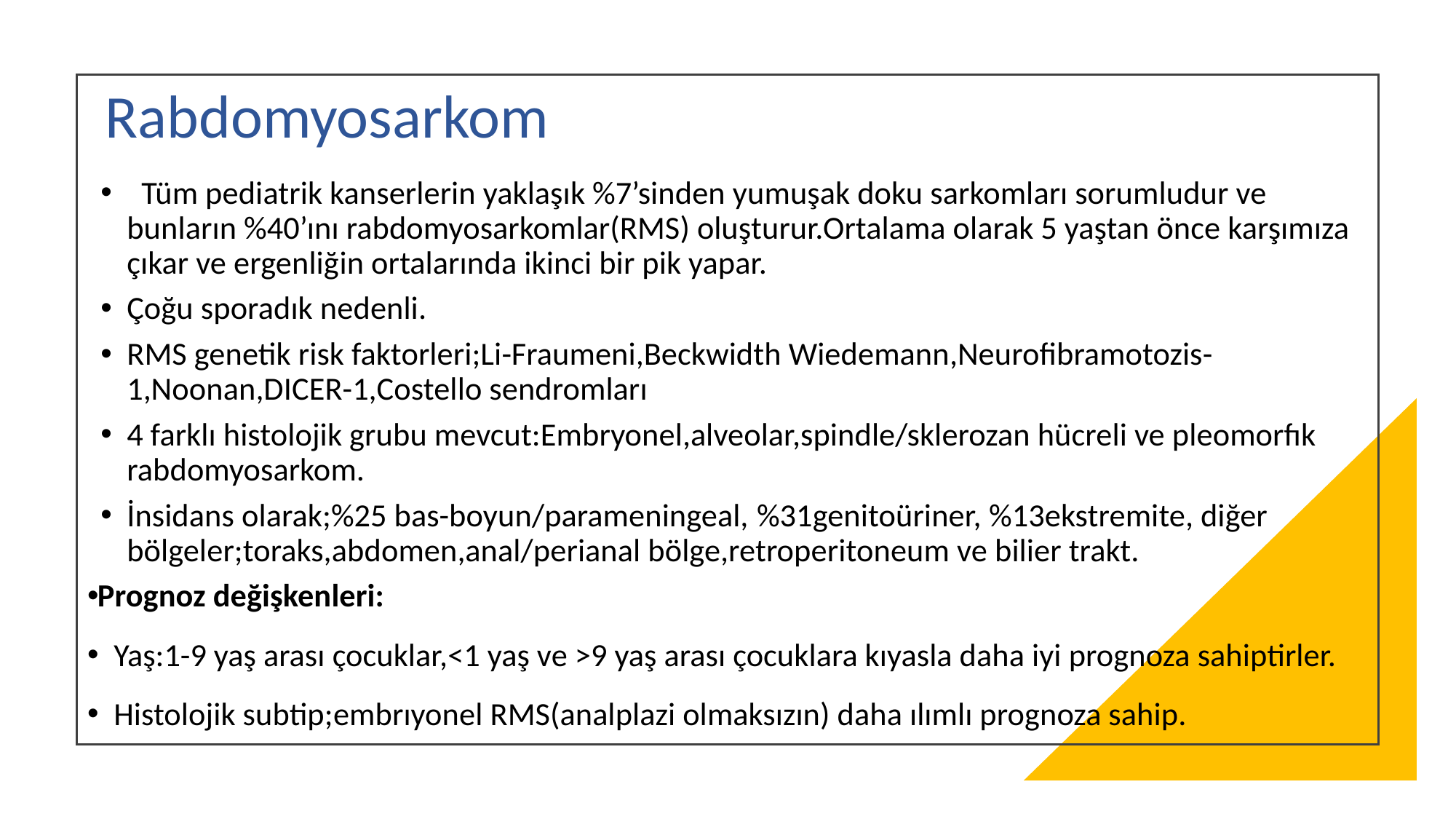

Rabdomyosarkom
  Tüm pediatrik kanserlerin yaklaşık %7’sinden yumuşak doku sarkomları sorumludur ve bunların %40’ını rabdomyosarkomlar(RMS) oluşturur.Ortalama olarak 5 yaştan önce karşımıza çıkar ve ergenliğin ortalarında ikinci bir pik yapar.
Çoğu sporadık nedenli.
RMS genetik risk faktorleri;Li-Fraumeni,Beckwidth Wiedemann,Neurofibramotozis-1,Noonan,DICER-1,Costello sendromları
4 farklı histolojik grubu mevcut:Embryonel,alveolar,spindle/sklerozan hücreli ve pleomorfık rabdomyosarkom.
İnsidans olarak;%25 bas-boyun/parameningeal, %31genitoüriner, %13ekstremite, diğer bölgeler;toraks,abdomen,anal/perianal bölge,retroperitoneum ve bilier trakt.
Prognoz değişkenleri:
Yaş:1-9 yaş arası çocuklar,<1 yaş ve >9 yaş arası çocuklara kıyasla daha iyi prognoza sahiptirler.
Histolojik subtip;embrıyonel RMS(analplazi olmaksızın) daha ılımlı prognoza sahip.